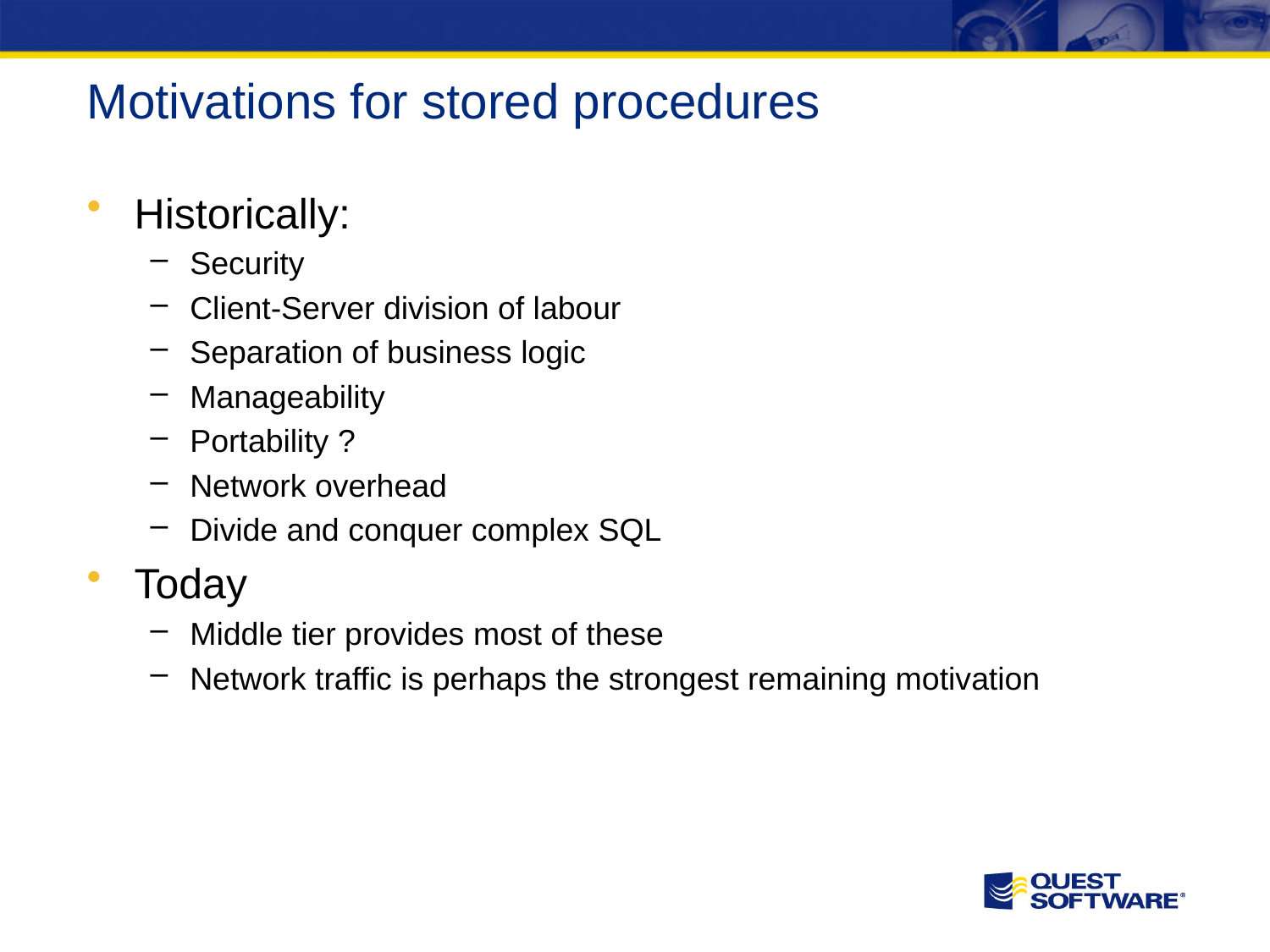

# Motivations for stored procedures
Historically:
Security
Client-Server division of labour
Separation of business logic
Manageability
Portability ?
Network overhead
Divide and conquer complex SQL
Today
Middle tier provides most of these
Network traffic is perhaps the strongest remaining motivation